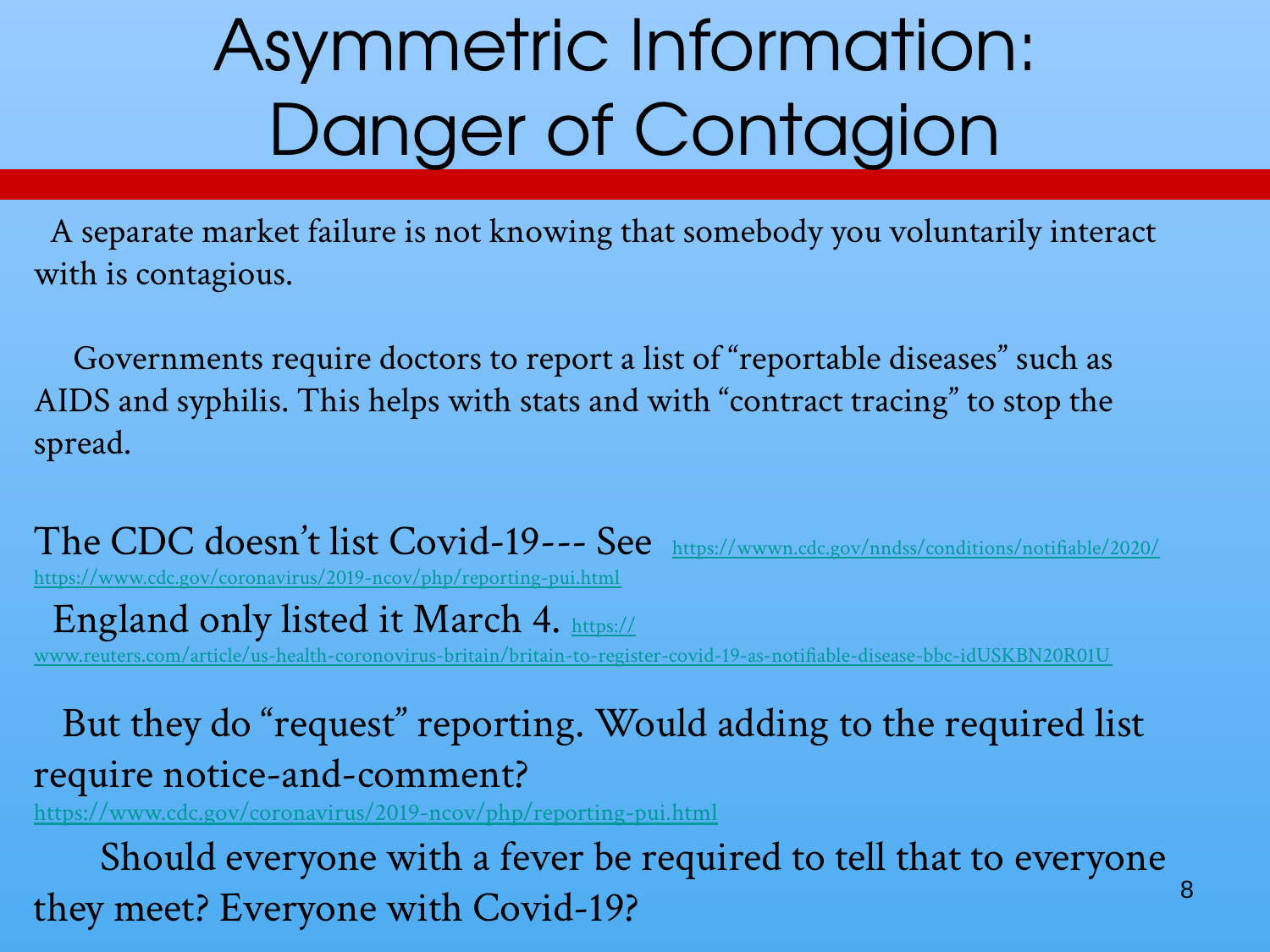

# Asymmetric Information: Danger of Contagion
  A separate market failure is not knowing that somebody you voluntarily interact with is contagious.

     Governments require doctors to report a list of “reportable diseases” such as  AIDS and syphilis. This helps with stats and with “contract tracing” to stop the spread.

The CDC doesn’t list Covid-19--- See  https://wwwn.cdc.gov/nndss/conditions/notifiable/2020/https://www.cdc.gov/coronavirus/2019-ncov/php/reporting-pui.html
  England only listed it March 4. https://www.reuters.com/article/us-health-coronovirus-britain/britain-to-register-covid-19-as-notifiable-disease-bbc-idUSKBN20R01U

   But they do “request” reporting. Would adding to the required list require notice-and-comment? https://www.cdc.gov/coronavirus/2019-ncov/php/reporting-pui.html
       Should everyone with a fever be required to tell that to everyone they meet? Everyone with Covid-19?

8